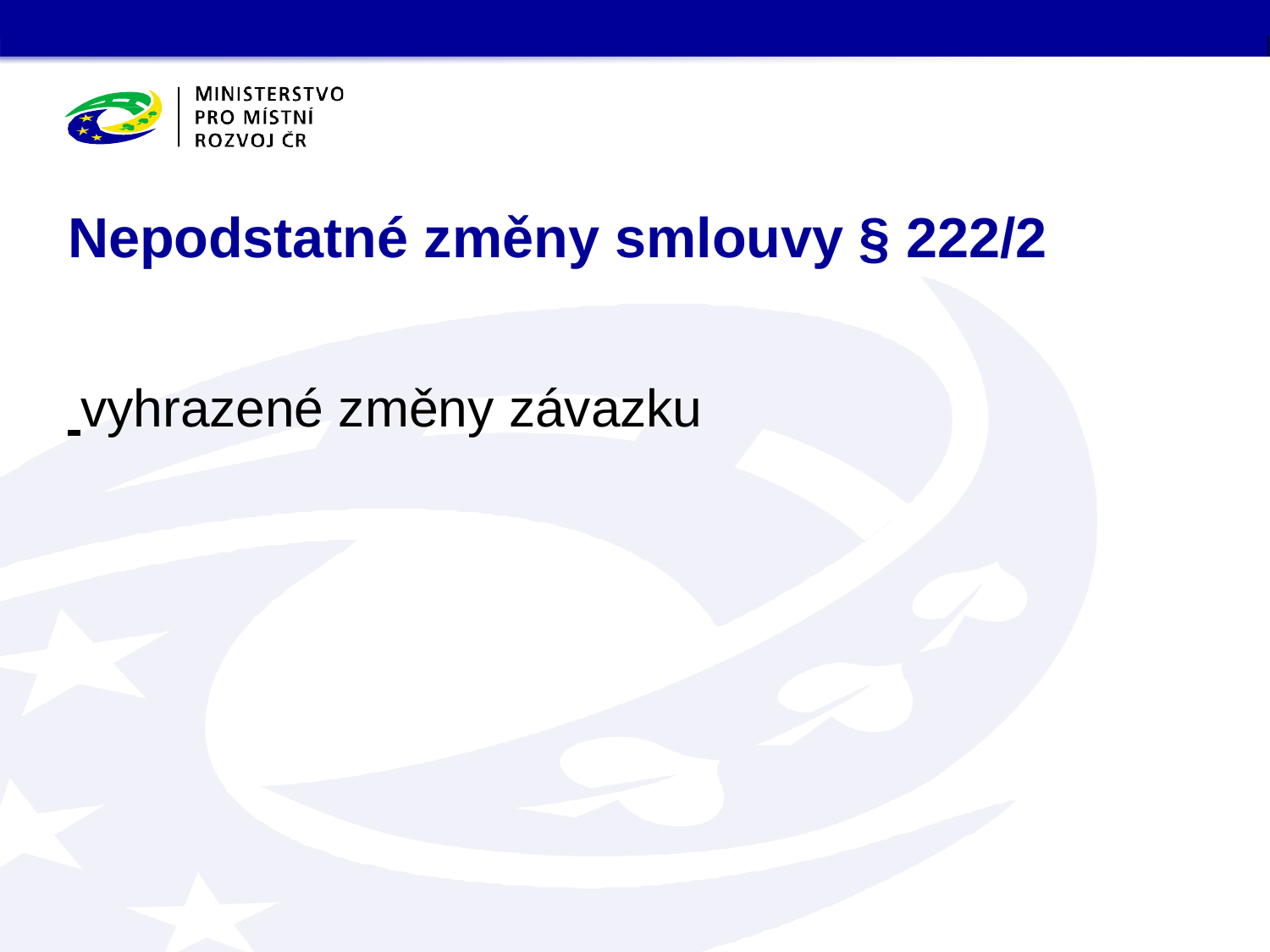

# Nepodstatné změny smlouvy § 222/2
 vyhrazené změny závazku